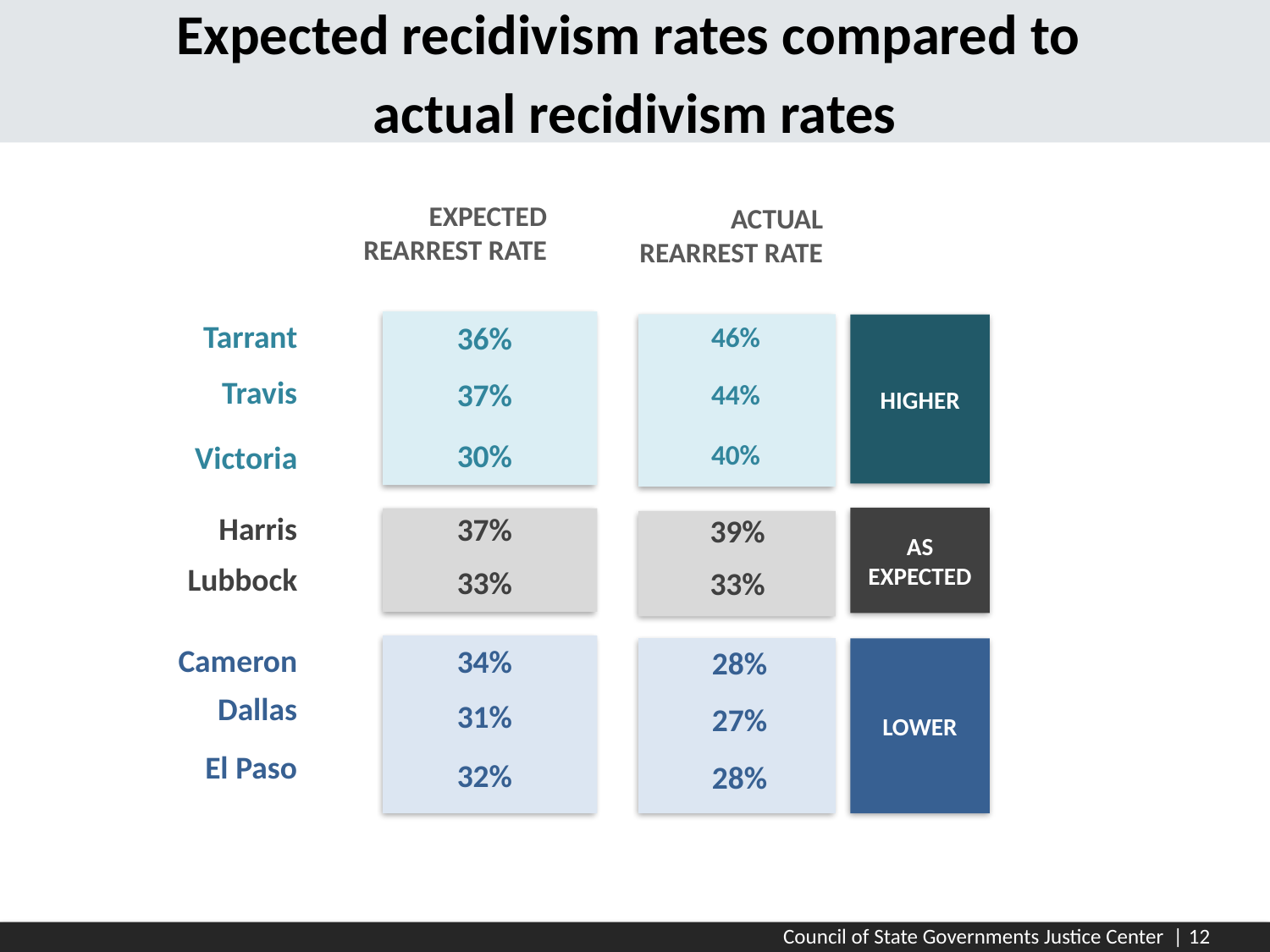

Expected recidivism rates compared to
actual recidivism rates
EXPECTED
REARREST RATE
ACTUAL
REARREST RATE
Tarrant
36%

46%

HIGHER
Travis
37%
44%
30%
40%
Victoria
Harris
37%
39%
AS
EXPECTED

Lubbock
33%
33%
Cameron
34%

28%

LOWER
Dallas
31%
27%
El Paso
32%
28%